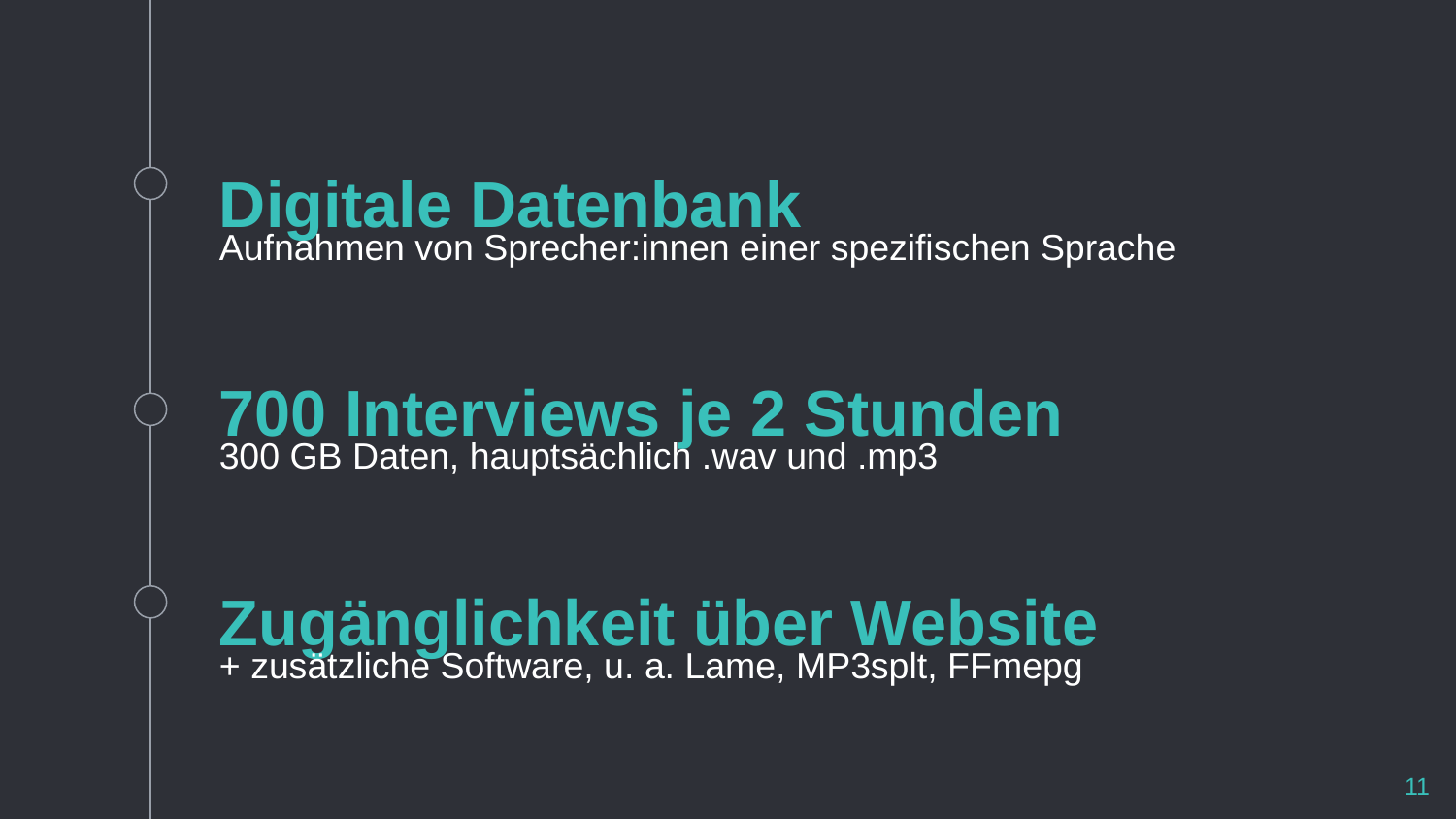

Digitale Datenbank

Aufnahmen von Sprecher:innen einer spezifischen Sprache
700 Interviews je 2 Stunden
300 GB Daten, hauptsächlich .wav und .mp3
Zugänglichkeit über Website

+ zusätzliche Software, u. a. Lame, MP3splt, FFmepg
11